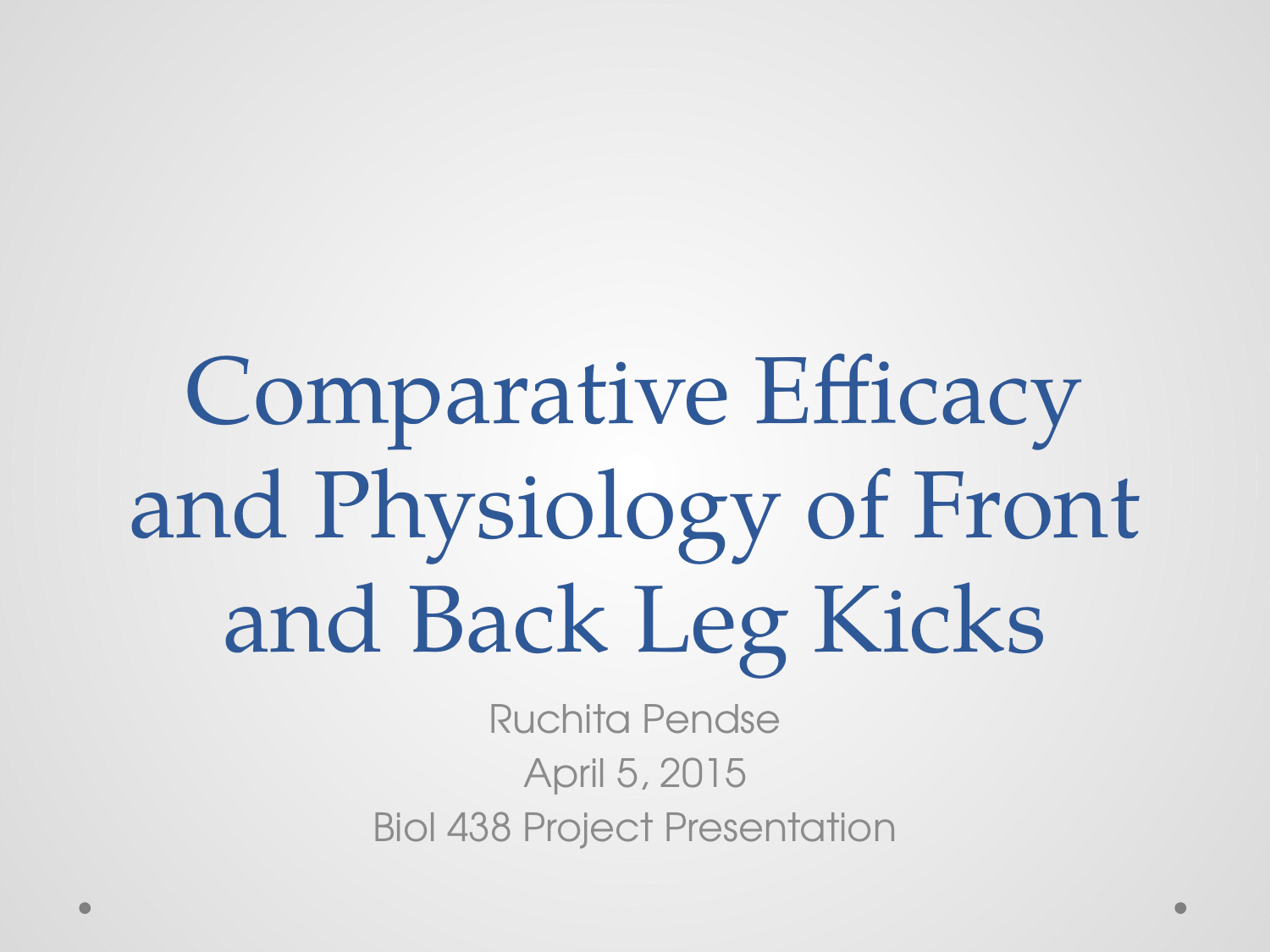

# Comparative Efficacy and Physiology of Front and Back Leg Kicks
Ruchita Pendse
April 5, 2015
Biol 438 Project Presentation